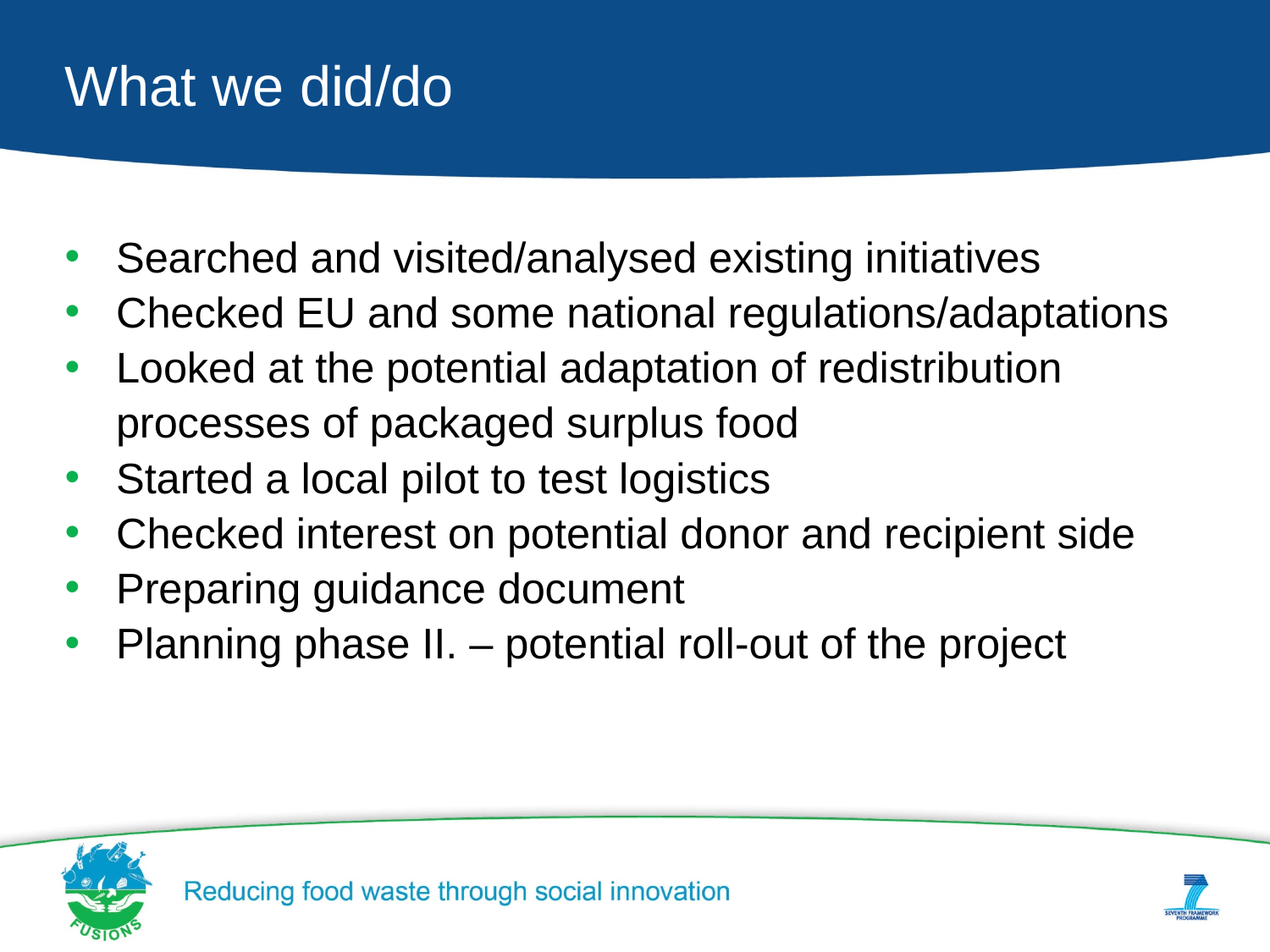

# What we did/do
Searched and visited/analysed existing initiatives
Checked EU and some national regulations/adaptations
Looked at the potential adaptation of redistribution processes of packaged surplus food
Started a local pilot to test logistics
Checked interest on potential donor and recipient side
Preparing guidance document
Planning phase II. – potential roll-out of the project